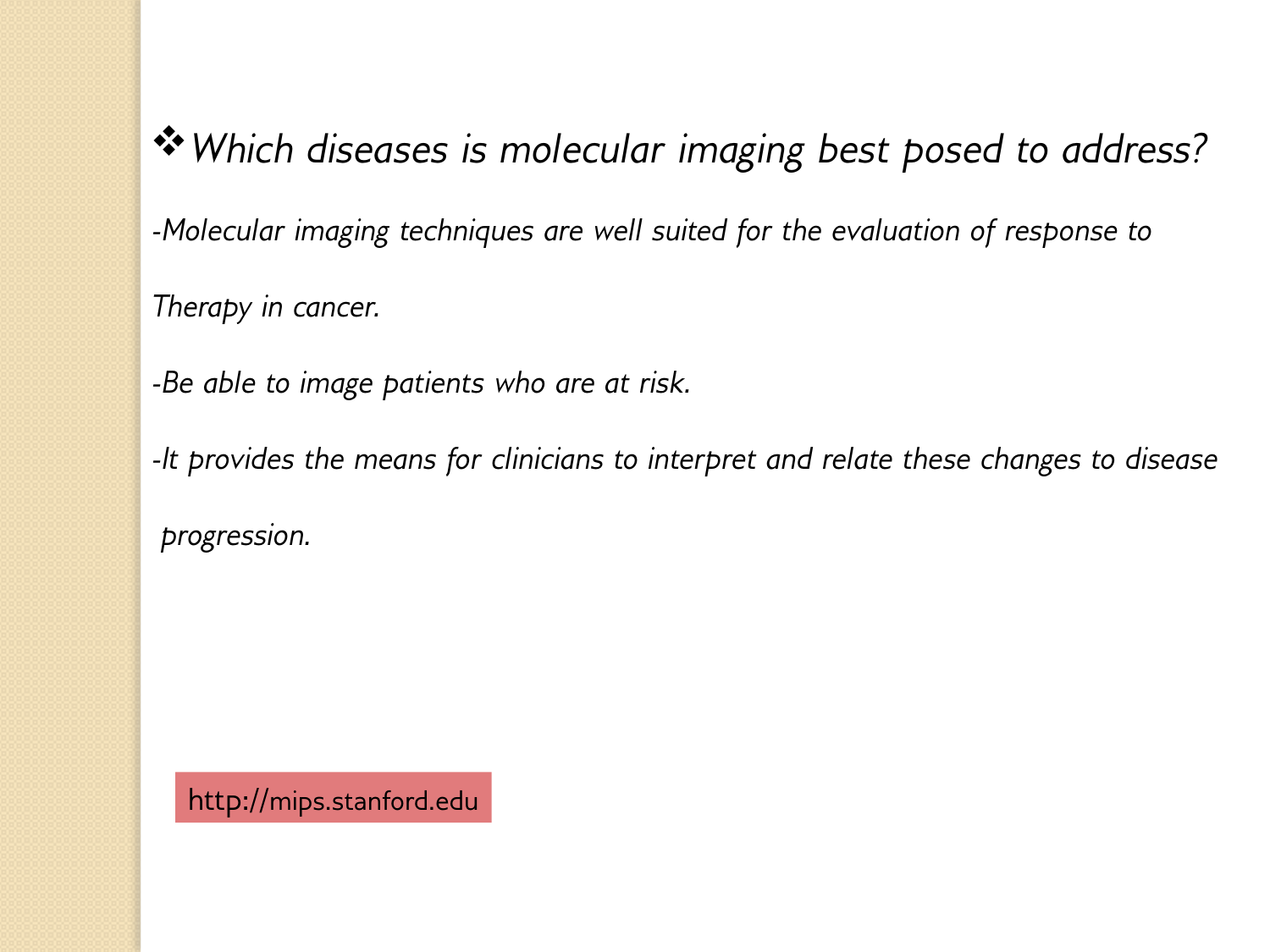

Which diseases is molecular imaging best posed to address?
-Molecular imaging techniques are well suited for the evaluation of response to
Therapy in cancer.
-Be able to image patients who are at risk.
-It provides the means for clinicians to interpret and relate these changes to disease  progression.
http://mips.stanford.edu